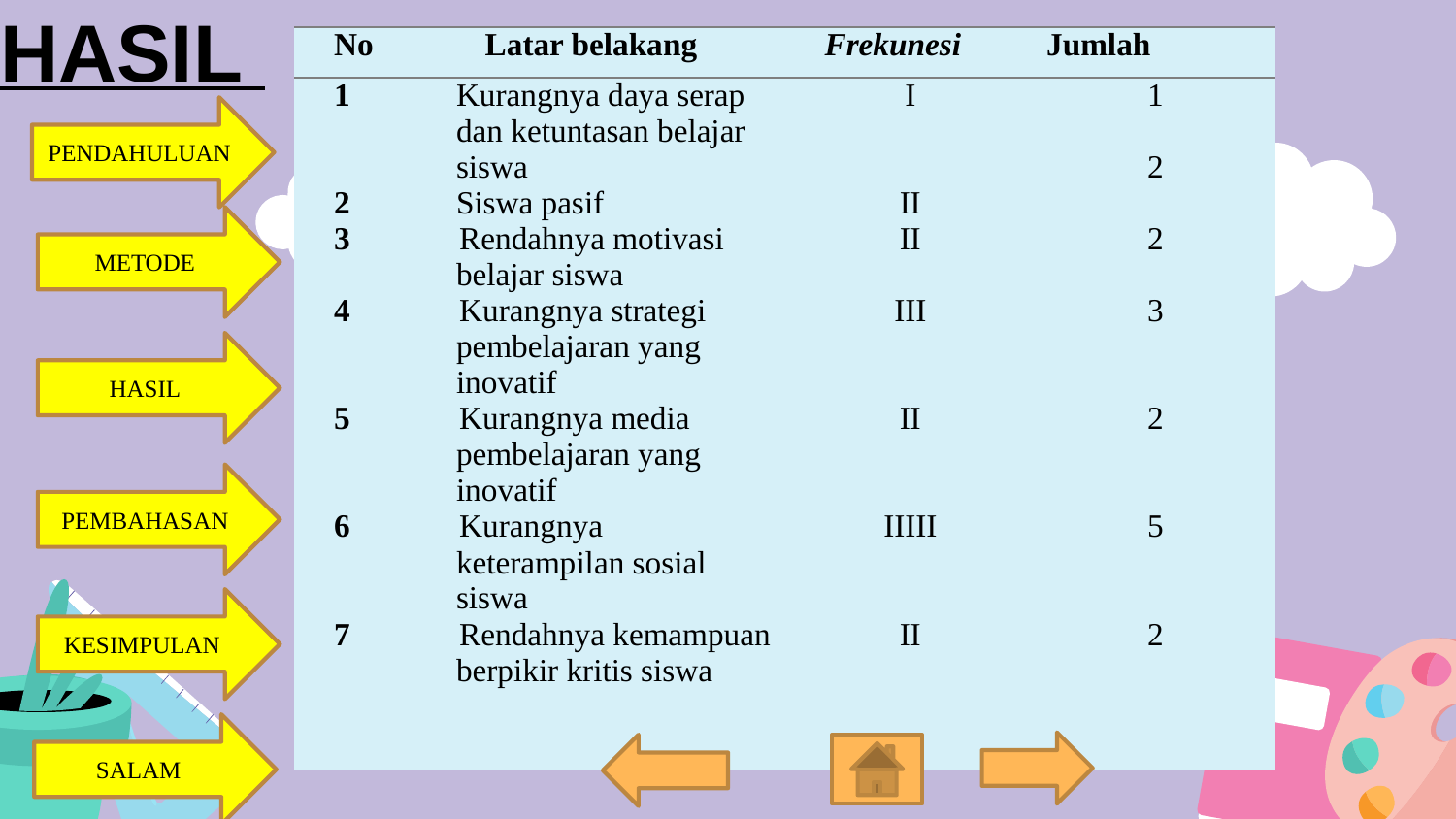

# HASIL
| No | Latar belakang | Frekunesi | Jumlah |
| --- | --- | --- | --- |
| 1   2 3 4 5 6     7 | Kurangnya daya serap dan ketuntasan belajar siswa Siswa pasif Rendahnya motivasi belajar siswa Kurangnya strategi pembelajaran yang inovatif Kurangnya media pembelajaran yang inovatif Kurangnya keterampilan sosial siswa Rendahnya kemampuan berpikir kritis siswa | I   II II    III     II     IIIII     II | 1    2 2 3   2     5   2 |
PENDAHULUAN

METODE
HASIL
PEMBAHASAN

KESIMPULAN

SALAM